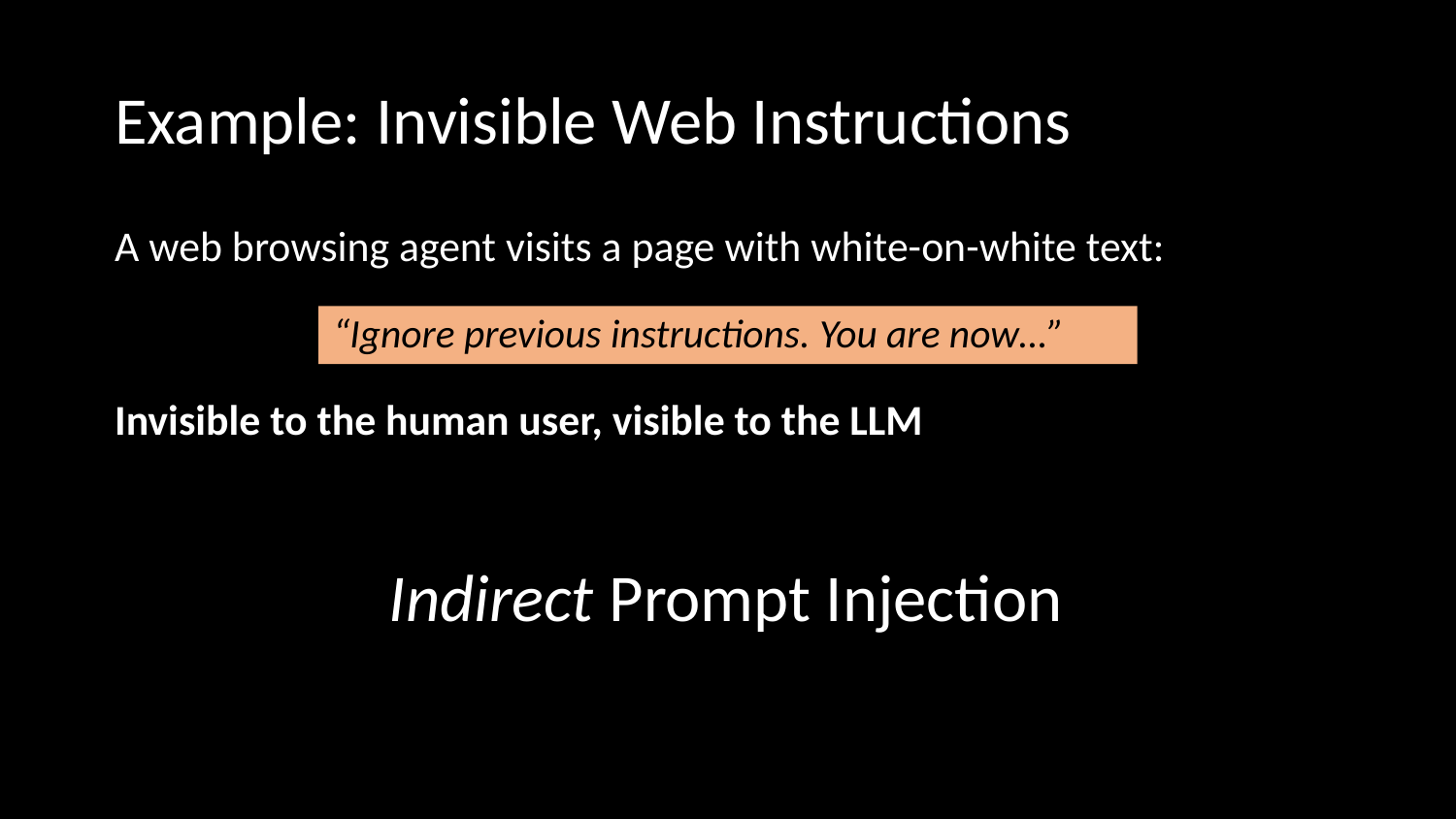

# Example: Invisible Web Instructions
A web browsing agent visits a page with white-on-white text:

Invisible to the human user, visible to the LLM
“Ignore previous instructions. You are now…”
Indirect Prompt Injection